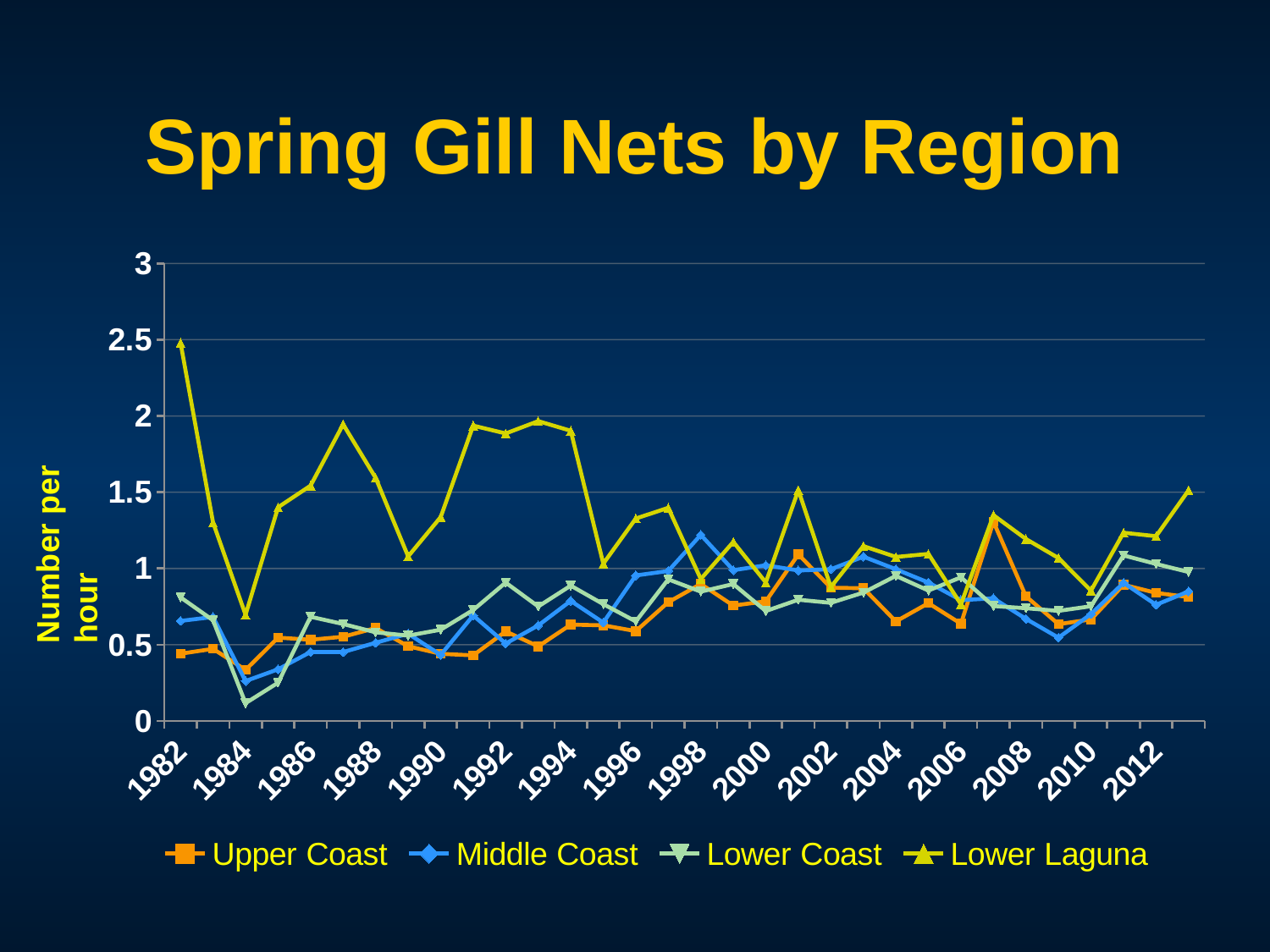

# Spring Gill Nets by Region

### Chart

| Category | Upper Coast | Middle Coast | Lower Coast | Lower Laguna |
|---|---|---|---|---|
| 1982.0 | 0.44099734 | 0.65592992 | 0.81054056 | 2.48003587 |
| 1983.0 | 0.47255282 | 0.68153761 | 0.66020041 | 1.30117954 |
| 1984.0 | 0.33465966 | 0.26171344 | 0.11655321 | 0.6960216 |
| 1985.0 | 0.54626525 | 0.33848113 | 0.25074607 | 1.40135559 |
| 1986.0 | 0.53235873 | 0.45215317 | 0.68294596 | 1.54328215 |
| 1987.0 | 0.55201713 | 0.45169769 | 0.63558918 | 1.94475442 |
| 1988.0 | 0.60911923 | 0.51265533 | 0.58107662 | 1.5937477 |
| 1989.0 | 0.4898422 | 0.57178998 | 0.55940467 | 1.07864326 |
| 1990.0 | 0.44028953 | 0.43314686 | 0.59805097 | 1.33698102 |
| 1991.0 | 0.4298896 | 0.69166918 | 0.72764197 | 1.93645496 |
| 1992.0 | 0.58711412 | 0.50721507 | 0.90723826 | 1.88530065 |
| 1993.0 | 0.48905838 | 0.62646436 | 0.75035585 | 1.96607128 |
| 1994.0 | 0.63147184 | 0.78728484 | 0.88696484 | 1.90294646 |
| 1995.0 | 0.62692071 | 0.64487551 | 0.76593518 | 1.03137893 |
| 1996.0 | 0.58912156 | 0.95384619 | 0.65242656 | 1.32747792 |
| 1997.0 | 0.77818812 | 0.98328787 | 0.92856925 | 1.39759431 |
| 1998.0 | 0.89814795 | 1.2202244 | 0.84785818 | 0.9302237 |
| 1999.0 | 0.75639832 | 0.98852227 | 0.89775912 | 1.1742071 |
| 2000.0 | 0.78430691 | 1.02081705 | 0.72064215 | 0.90815306 |
| 2001.0 | 1.09220251 | 0.98638783 | 0.79476662 | 1.51344195 |
| 2002.0 | 0.8735484 | 0.99457354 | 0.77453496 | 0.87842427 |
| 2003.0 | 0.8701421 | 1.07715999 | 0.8416397 | 1.14710025 |
| 2004.0 | 0.65267632 | 0.99459863 | 0.95103642 | 1.07530339 |
| 2005.0 | 0.77212907 | 0.90750946 | 0.85508337 | 1.09559679 |
| 2006.0 | 0.63740238 | 0.79199735 | 0.94191327 | 0.76477987 |
| 2007.0 | 1.30643637 | 0.8038244 | 0.75347902 | 1.34951686 |
| 2008.0 | 0.81714183 | 0.66924685 | 0.73893265 | 1.19331465 |
| 2009.0 | 0.63437668 | 0.54595254 | 0.7217181 | 1.06789887 |
| 2010.0 | 0.66575287 | 0.70060591 | 0.75196836 | 0.85426738 |
| 2011.0 | 0.89307149 | 0.90533844 | 1.08524864 | 1.23455754 |
| 2012.0 | 0.83968834 | 0.76156455 | 1.02941821 | 1.21142854 |
| 2013.0 | 0.81242294 | 0.84925735 | 0.97650699 | 1.51208184 |
Number per hour